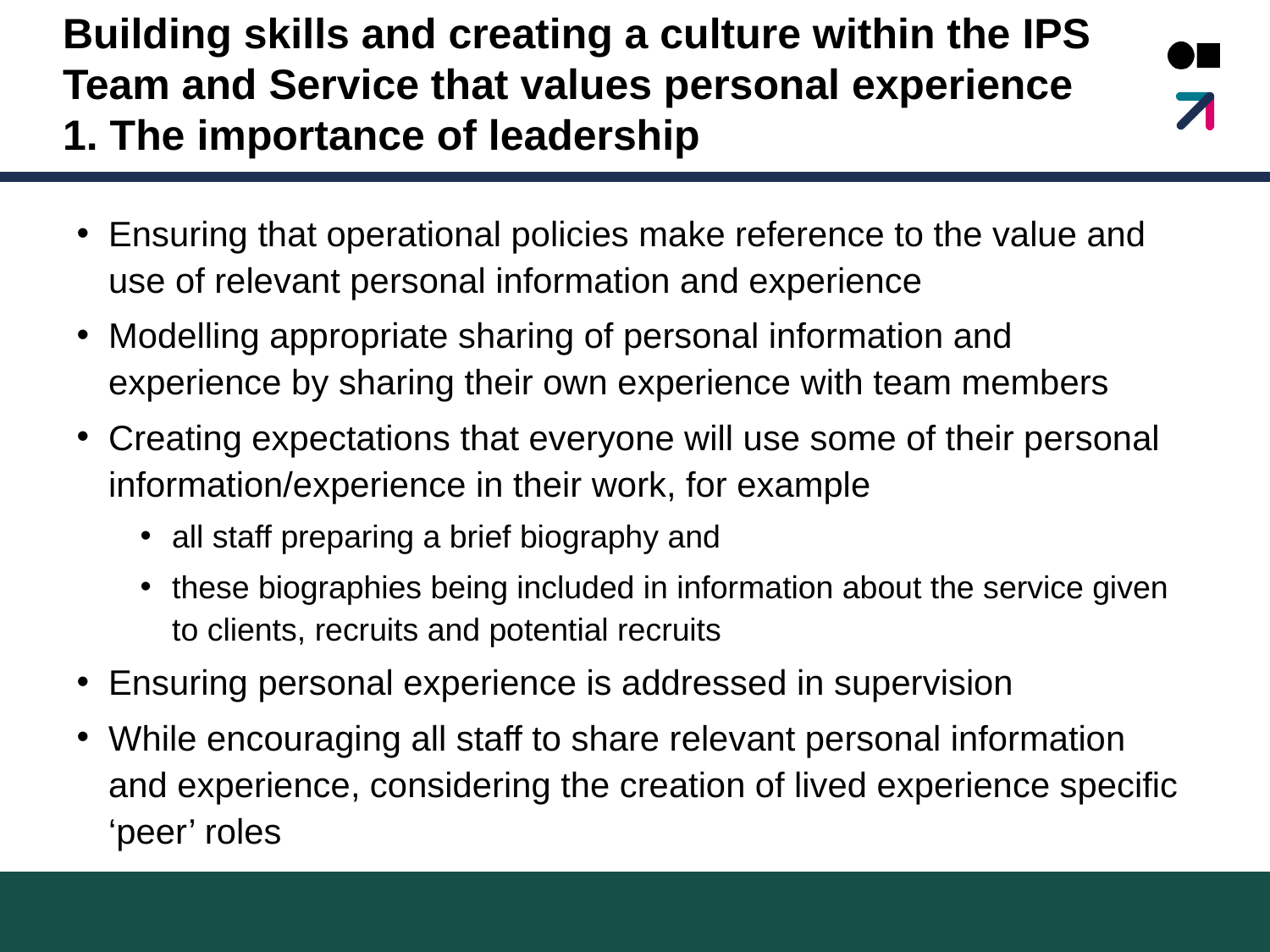

# Building skills and creating a culture within the IPS Team and Service that values personal experience 1. The importance of leadership

Ensuring that operational policies make reference to the value and use of relevant personal information and experience
Modelling appropriate sharing of personal information and experience by sharing their own experience with team members
Creating expectations that everyone will use some of their personal information/experience in their work, for example
all staff preparing a brief biography and
these biographies being included in information about the service given to clients, recruits and potential recruits
Ensuring personal experience is addressed in supervision
While encouraging all staff to share relevant personal information and experience, considering the creation of lived experience specific ‘peer’ roles